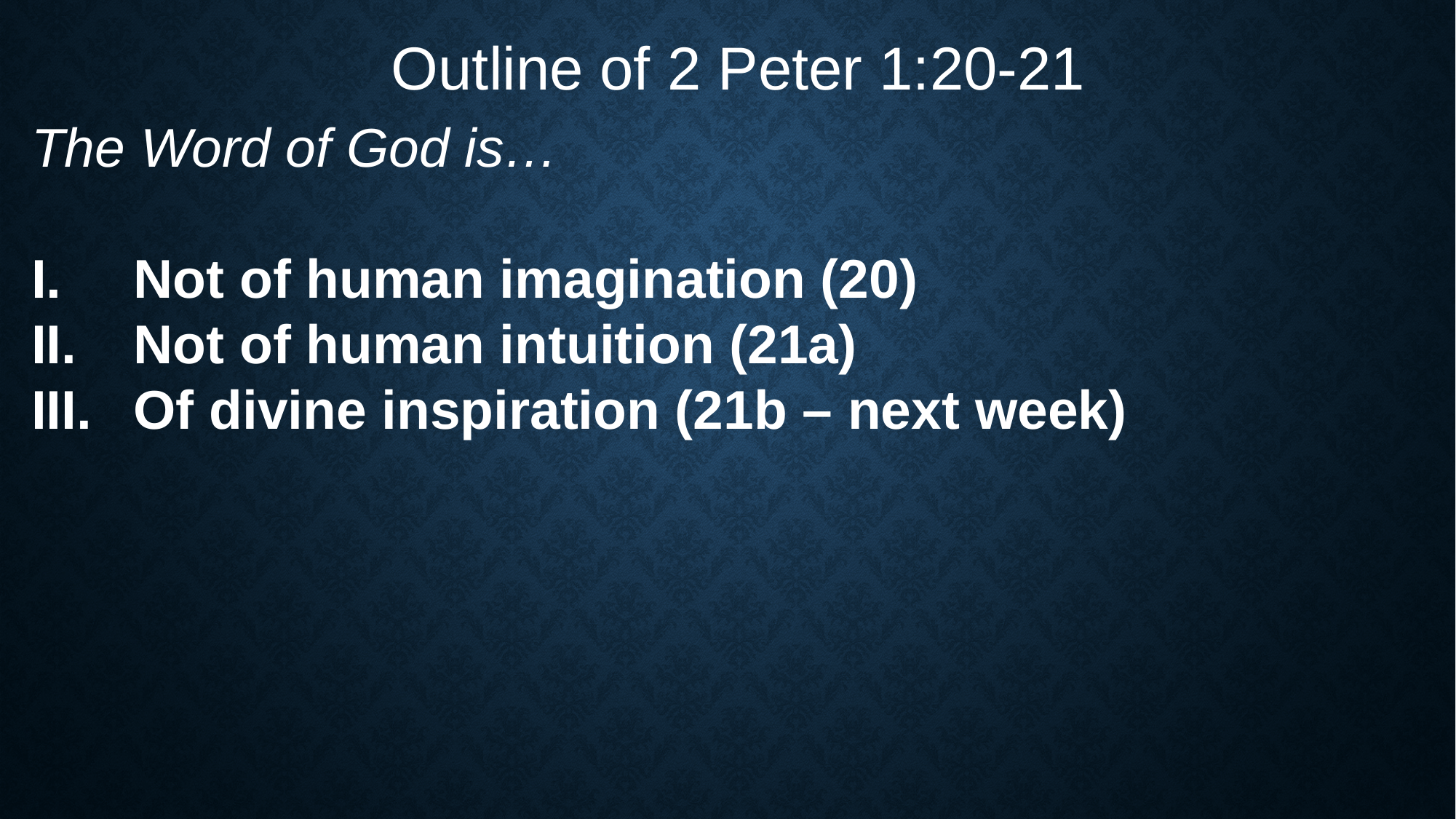

Outline of 2 Peter 1:20-21
The Word of God is…

Not of human imagination (20)
Not of human intuition (21a)
Of divine inspiration (21b – next week)